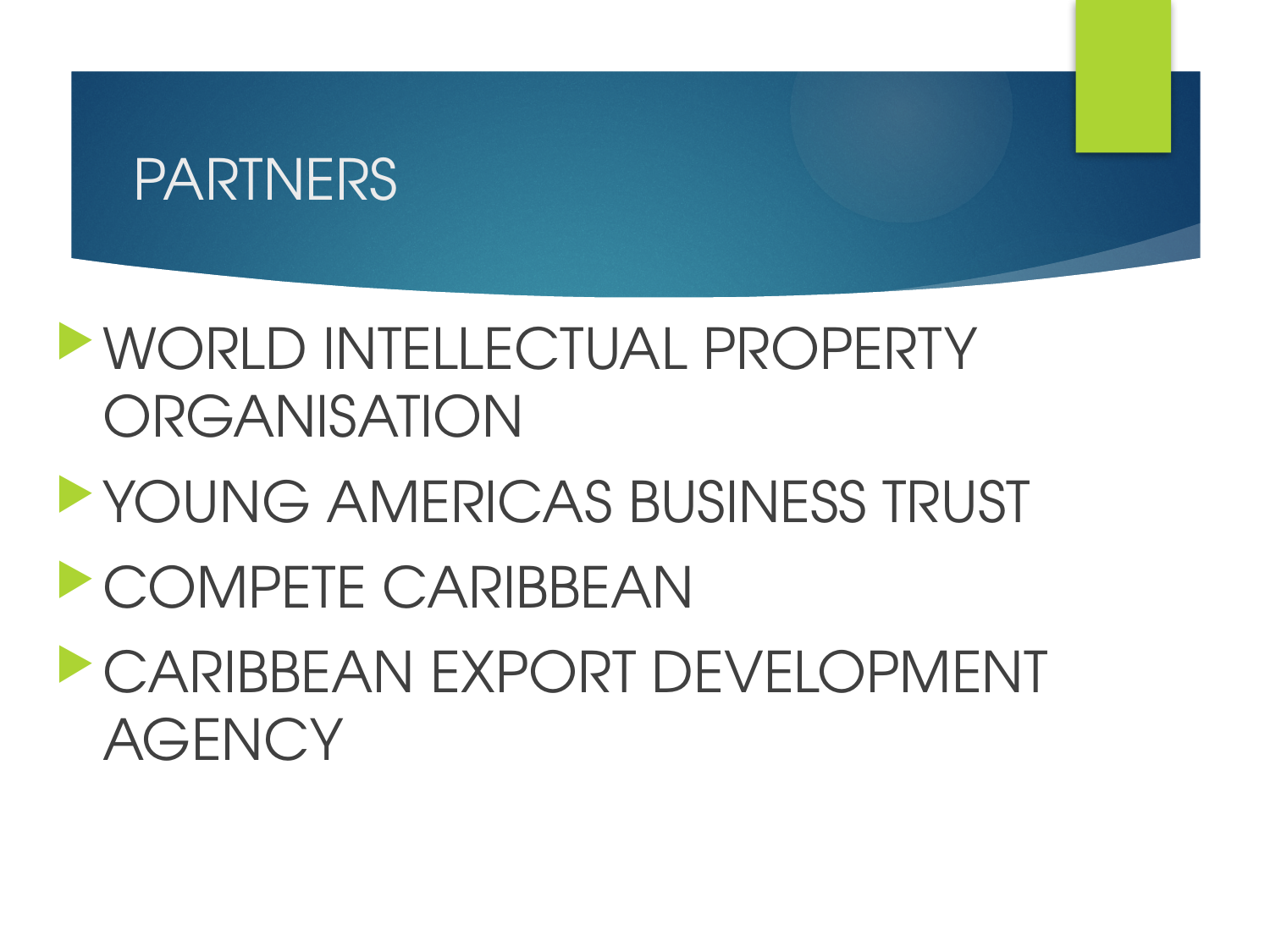

# PARTNERS
WORLD INTELLECTUAL PROPERTY ORGANISATION
YOUNG AMERICAS BUSINESS TRUST
COMPETE CARIBBEAN
CARIBBEAN EXPORT DEVELOPMENT AGENCY